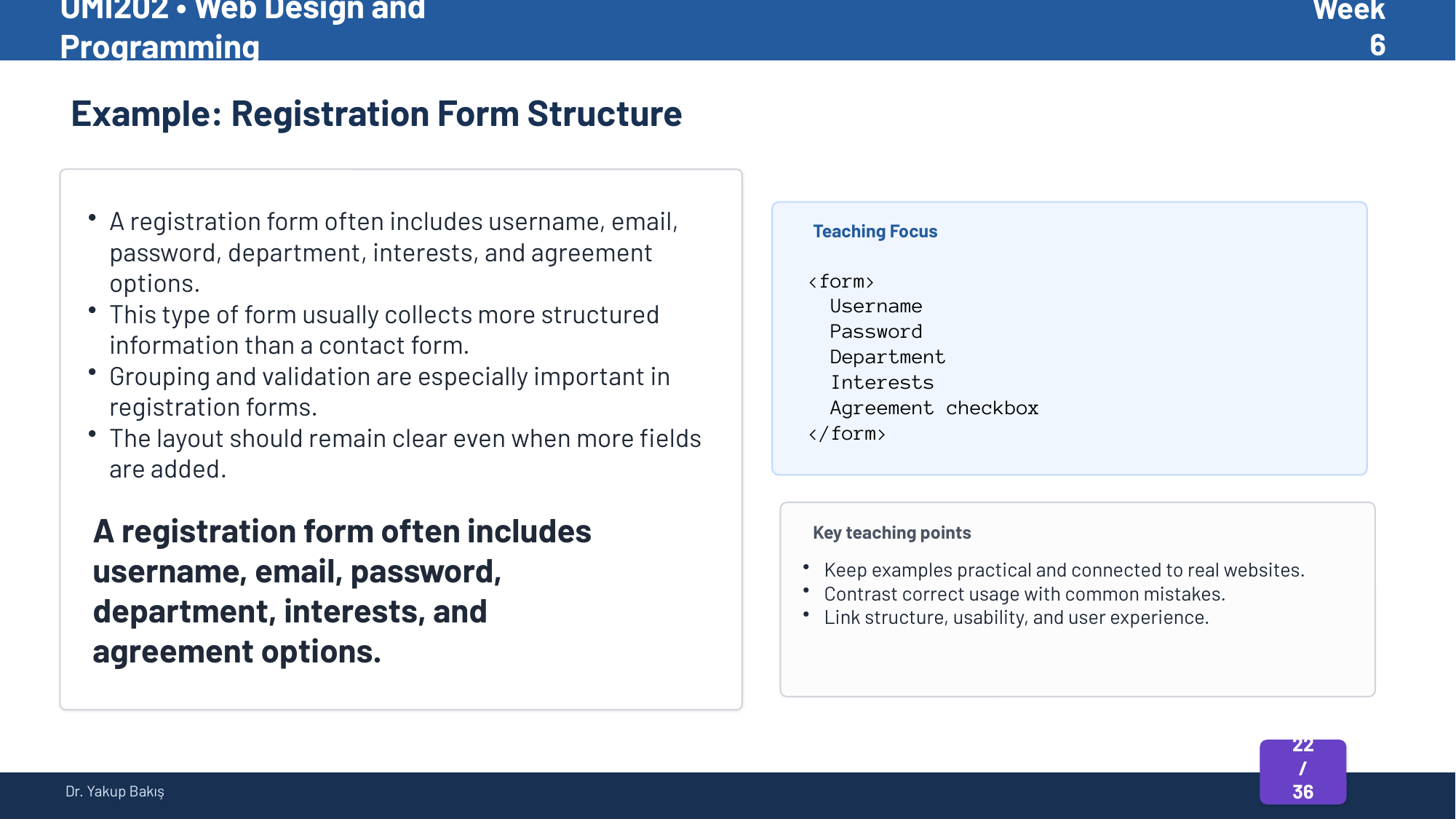

UMI202 • Web Design and Programming
Week 6
Example: Registration Form Structure

A registration form often includes username, email, password, department, interests, and agreement options.
This type of form usually collects more structured information than a contact form.
Grouping and validation are especially important in registration forms.
The layout should remain clear even when more fields are added.

Teaching Focus
<form>
  Username
  Password
  Department
  Interests
  Agreement checkbox
</form>

A registration form often includes username, email, password, department, interests, and agreement options.
Key teaching points
Keep examples practical and connected to real websites.
Contrast correct usage with common mistakes.
Link structure, usability, and user experience.

22 / 36

Dr. Yakup Bakış